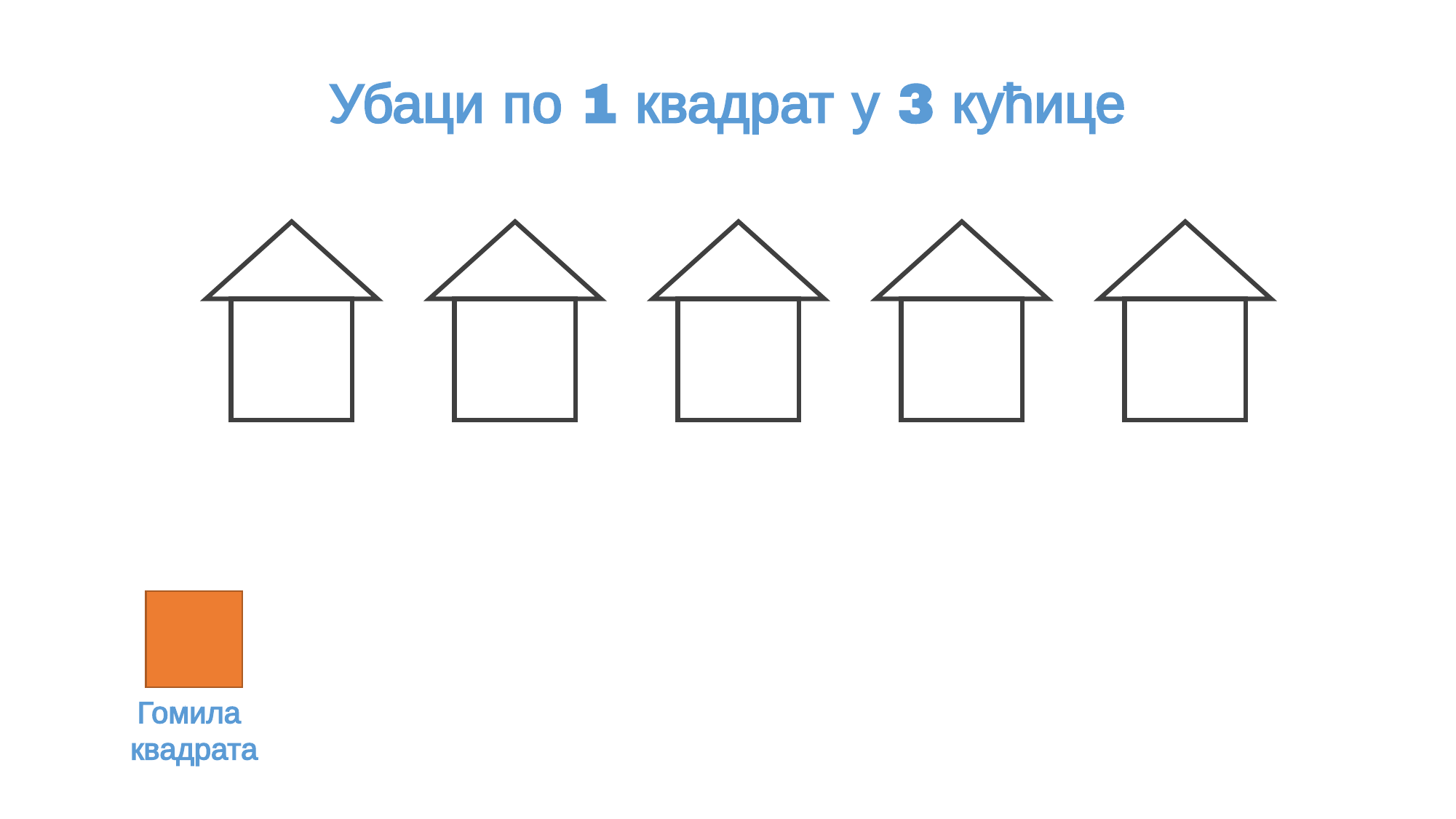

Убаци по 1 квадрат у 3 кућице

Гомила
квадрата